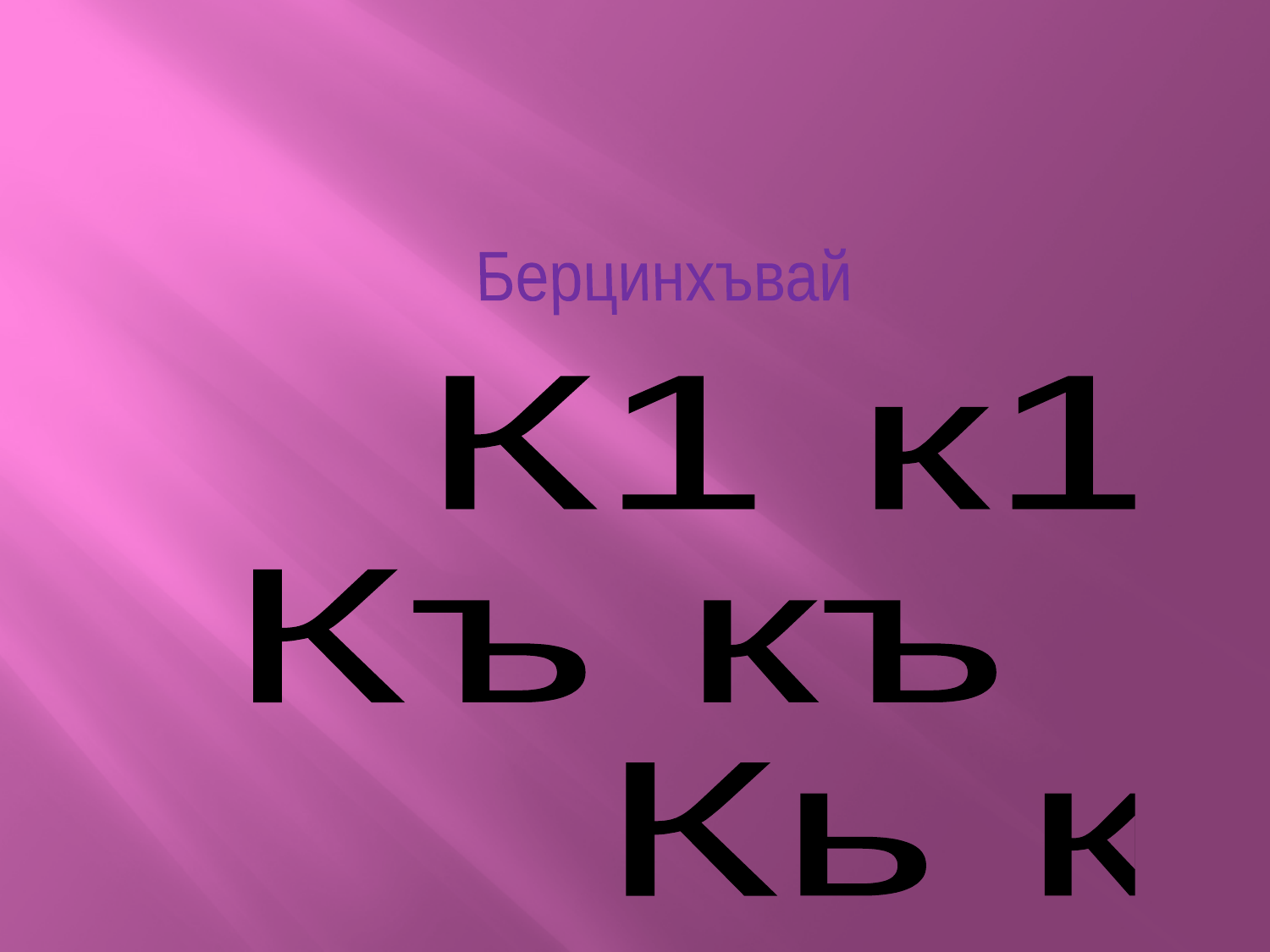

Берцинхъвай                       .

          К1 к1
        Къ къ
            Кь кь